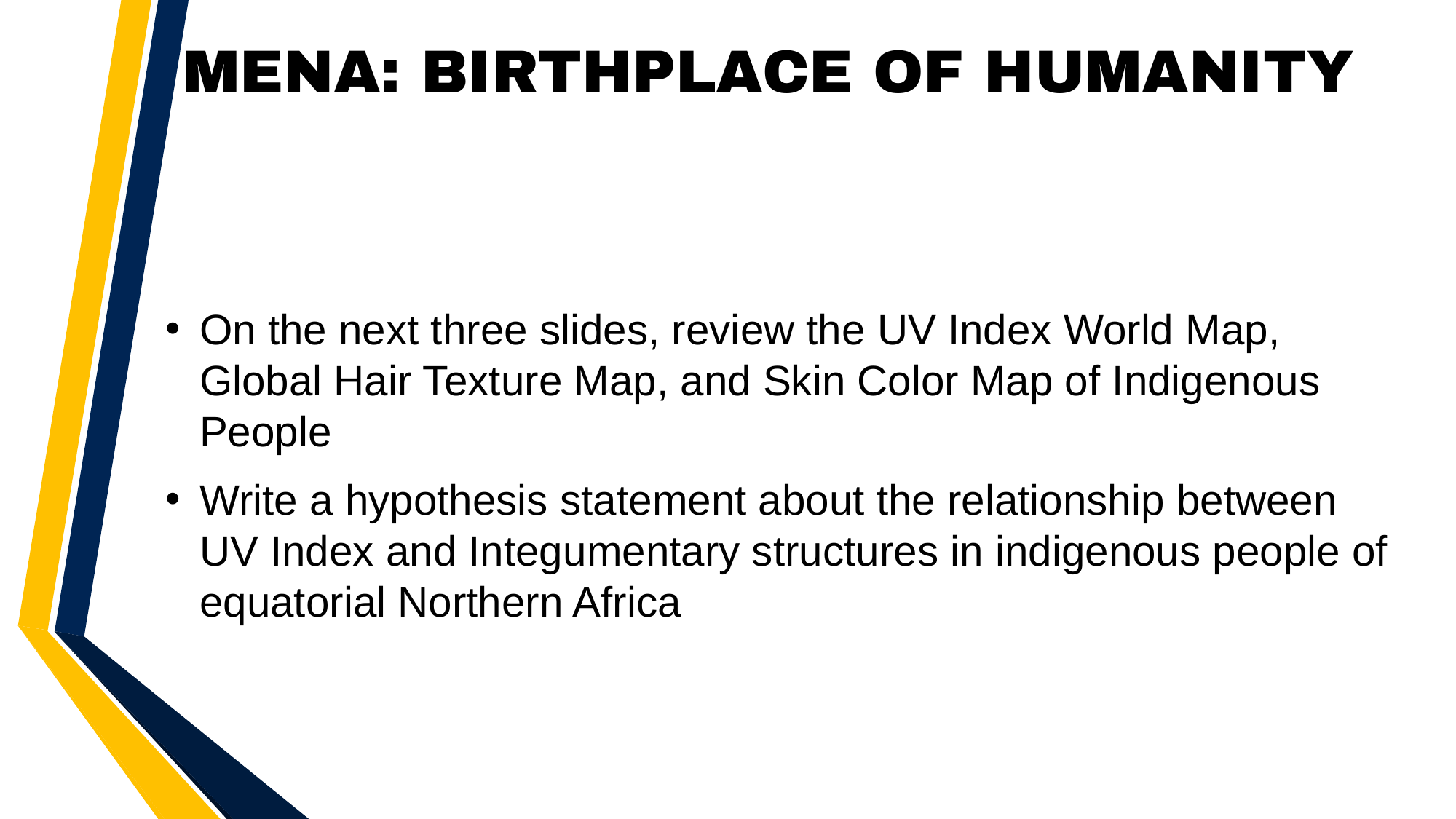

# MENA: BIRTHPLACE OF HUMANITY
On the next three slides, review the UV Index World Map, Global Hair Texture Map, and Skin Color Map of Indigenous People
Write a hypothesis statement about the relationship between UV Index and Integumentary structures in indigenous people of equatorial Northern Africa